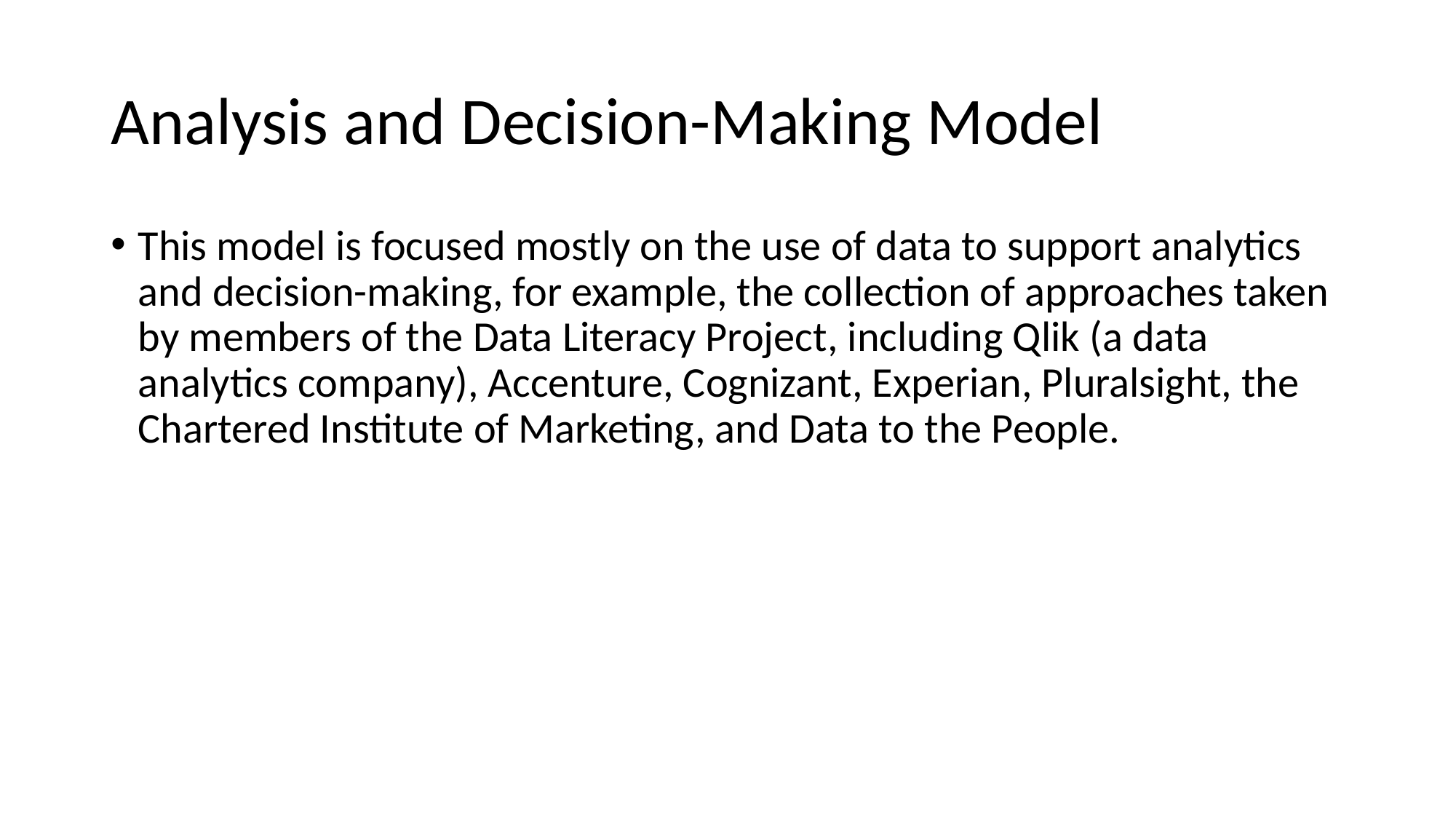

# Analysis and Decision-Making Model
This model is focused mostly on the use of data to support analytics and decision-making, for example, the collection of approaches taken by members of the Data Literacy Project, including Qlik (a data analytics company), Accenture, Cognizant, Experian, Pluralsight, the Chartered Institute of Marketing, and Data to the People.